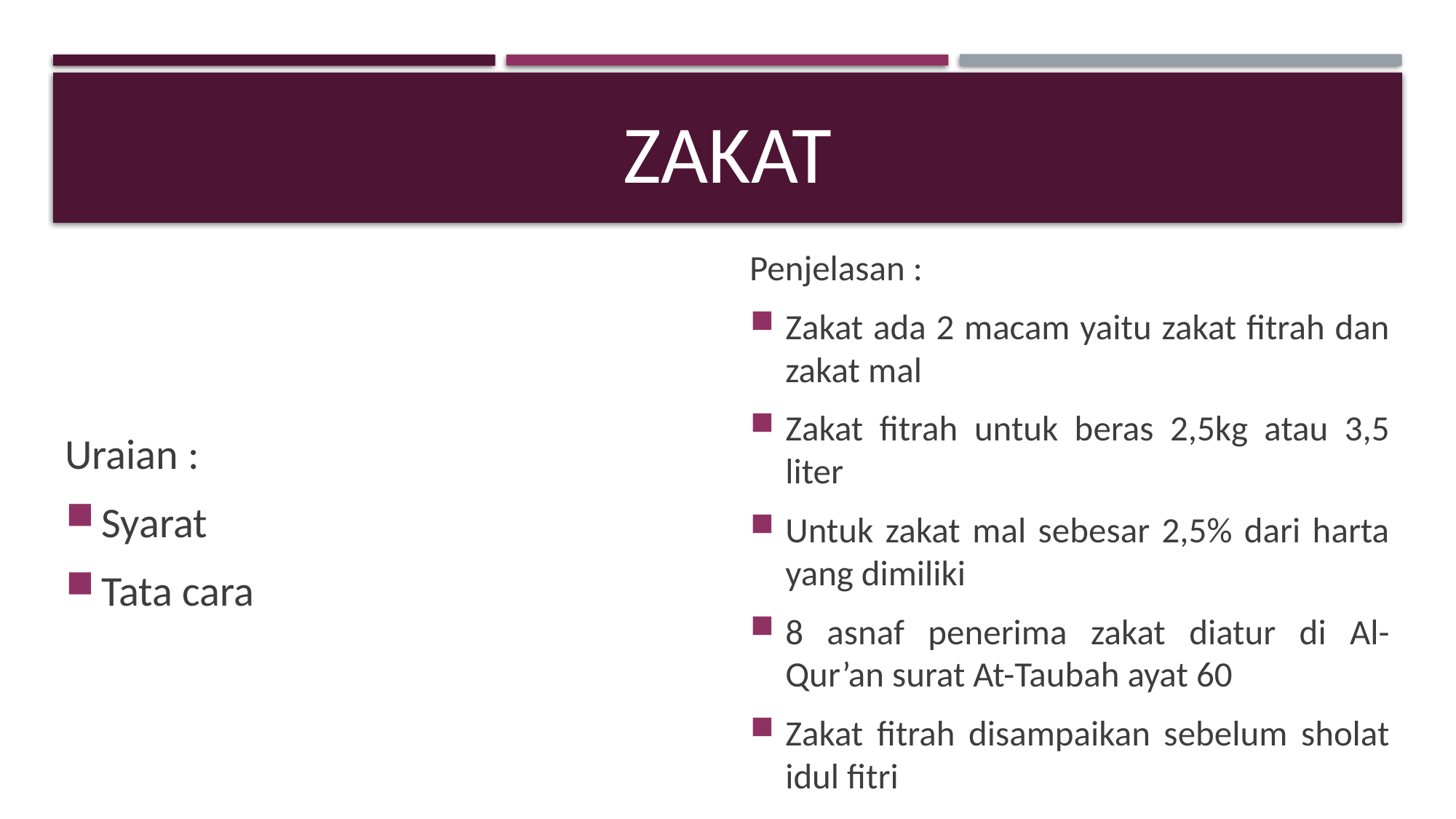

# zakat
Uraian :
Syarat
Tata cara
Penjelasan :
Zakat ada 2 macam yaitu zakat fitrah dan zakat mal
Zakat fitrah untuk beras 2,5kg atau 3,5 liter
Untuk zakat mal sebesar 2,5% dari harta yang dimiliki
8 asnaf penerima zakat diatur di Al-Qur’an surat At-Taubah ayat 60
Zakat fitrah disampaikan sebelum sholat idul fitri